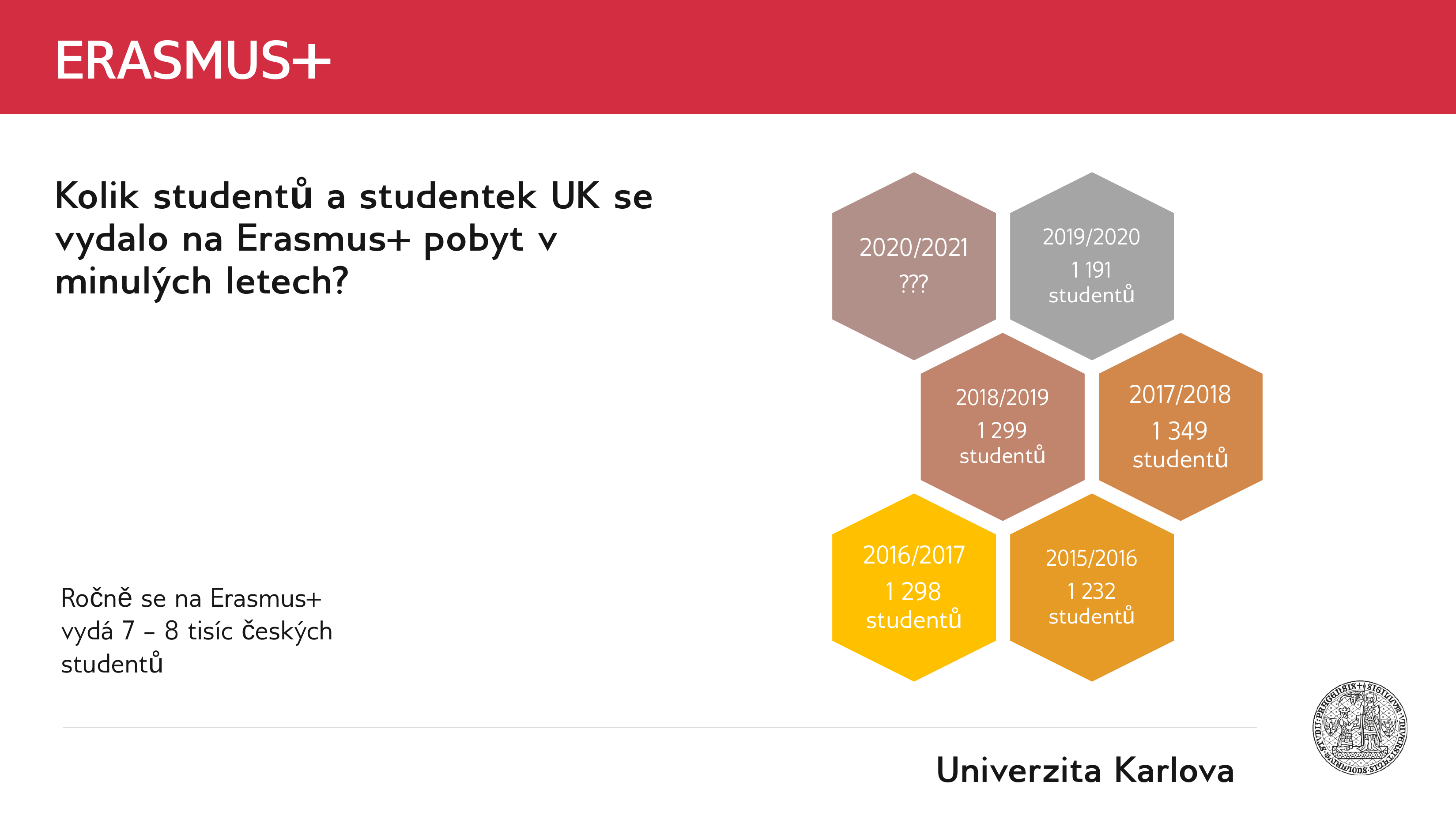

ERASMUS+
# Kolik studentů a studentek UK se vydalo na Erasmus+ pobyt v minulých letech?
2019/2020
1 191 studentů
2020/2021
???
2018/2019
1 299 studentů
2017/2018
1 349 studentů
2015/2016
1 232 studentů
2016/2017
1 298 studentů
Ročně se na Erasmus+ vydá 7 – 8 tisíc českých studentů